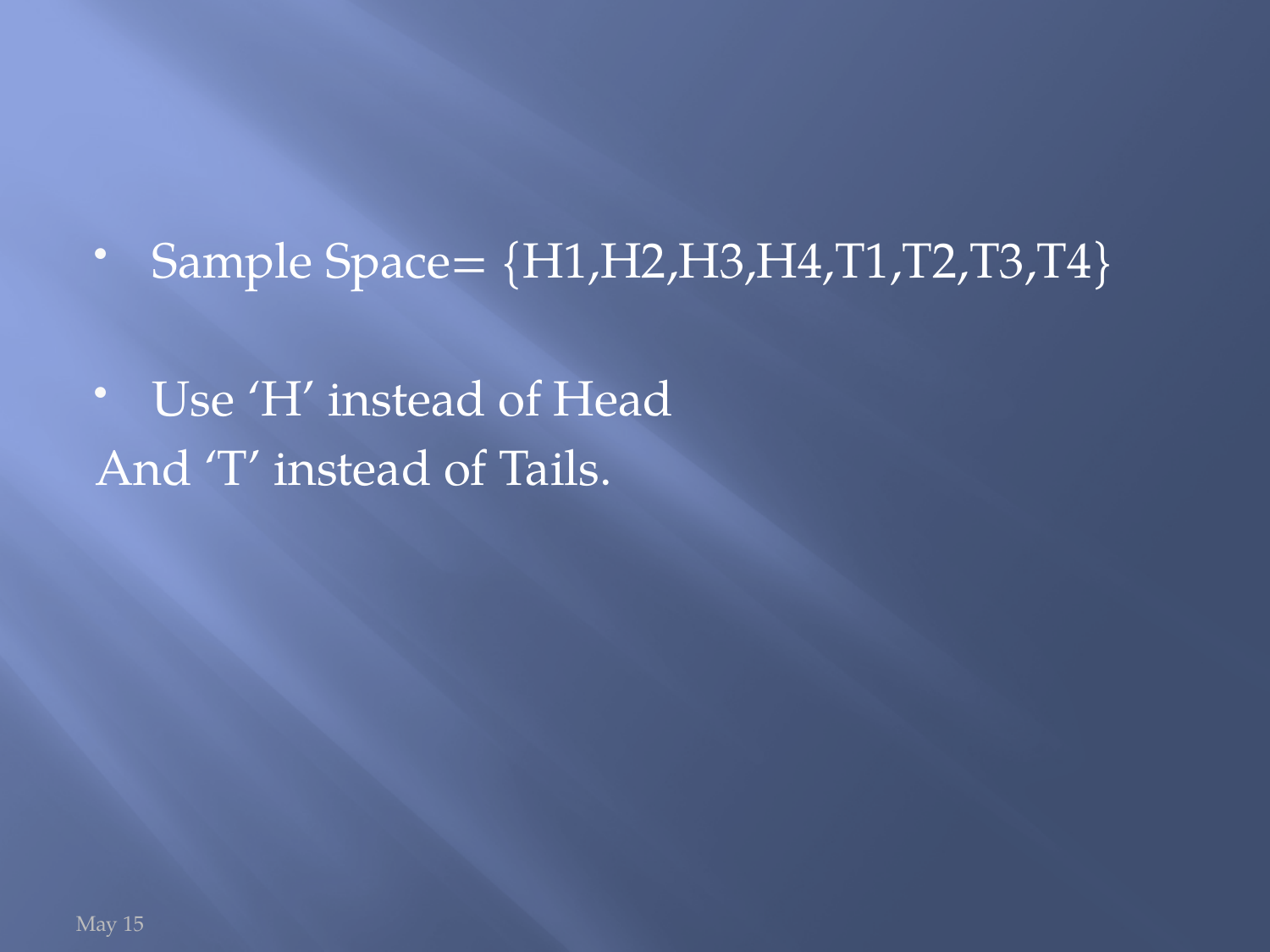

#
Sample Space= {H1,H2,H3,H4,T1,T2,T3,T4}

Use ‘H’ instead of Head
And ‘T’ instead of Tails.
May 15